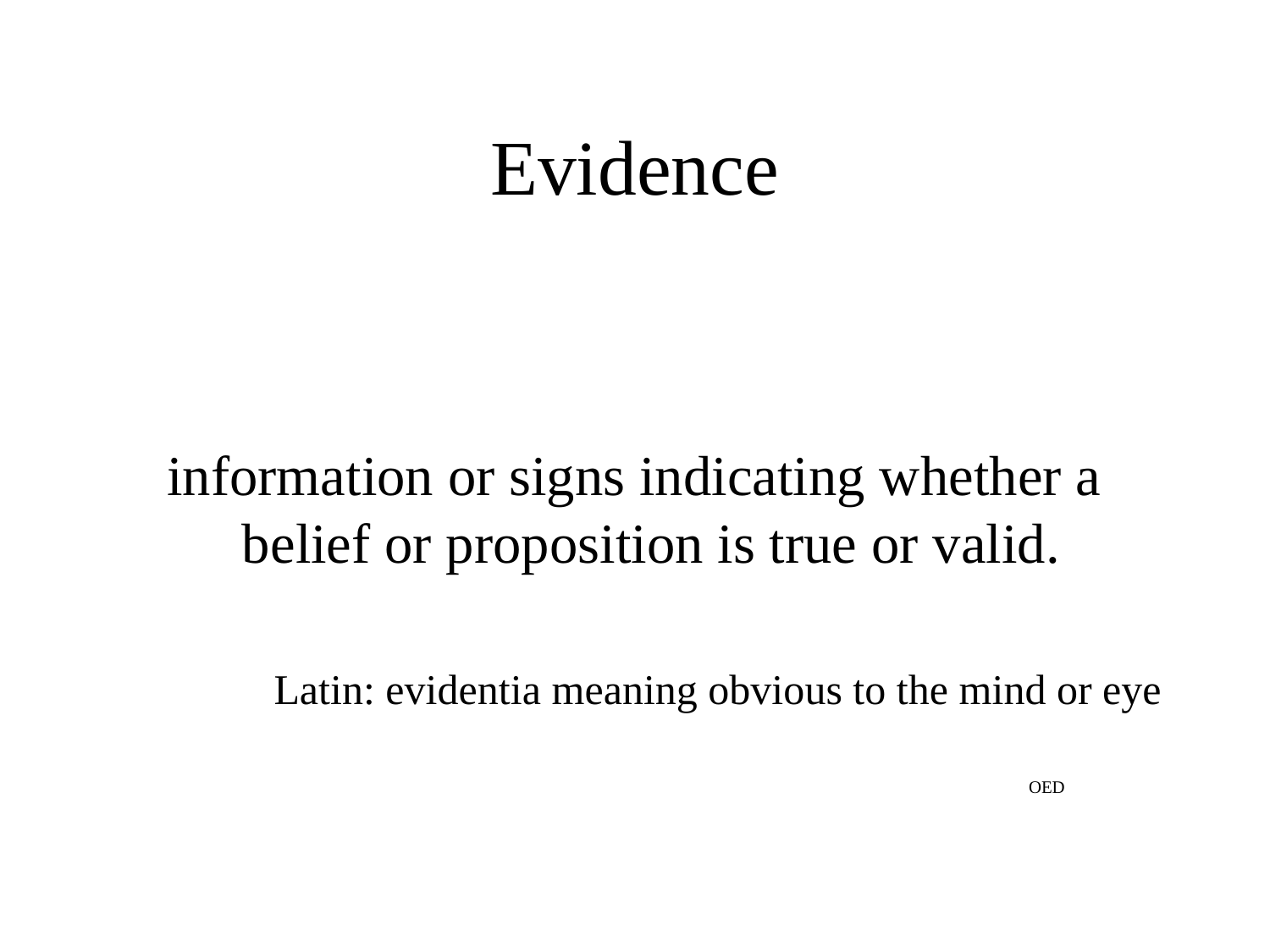

# Evidence

information or signs indicating whether a belief or proposition is true or valid.

Latin: evidentia meaning obvious to the mind or eye

						OED